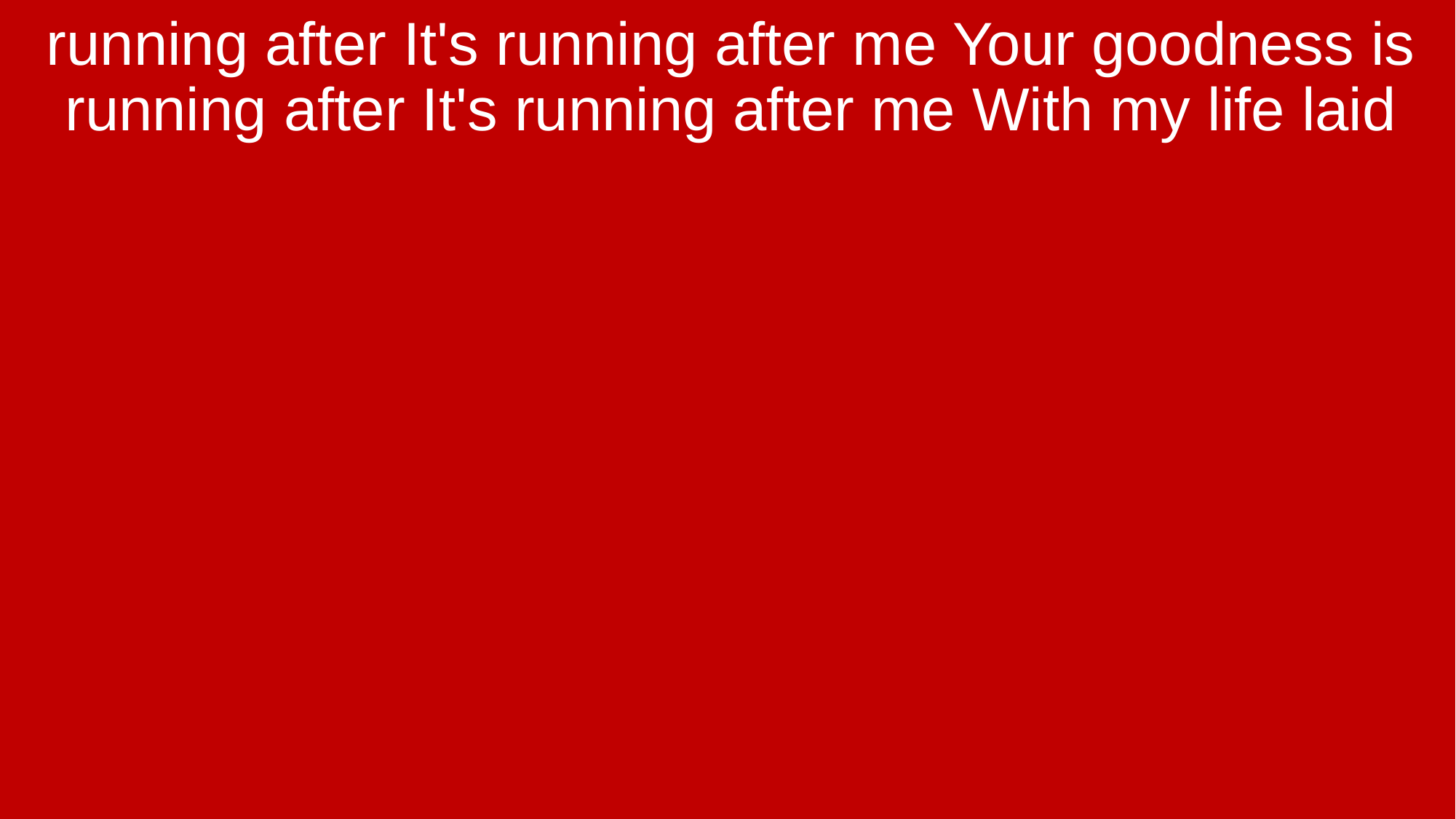

running after It's running after me Your goodness is running after It's running after me With my life laid